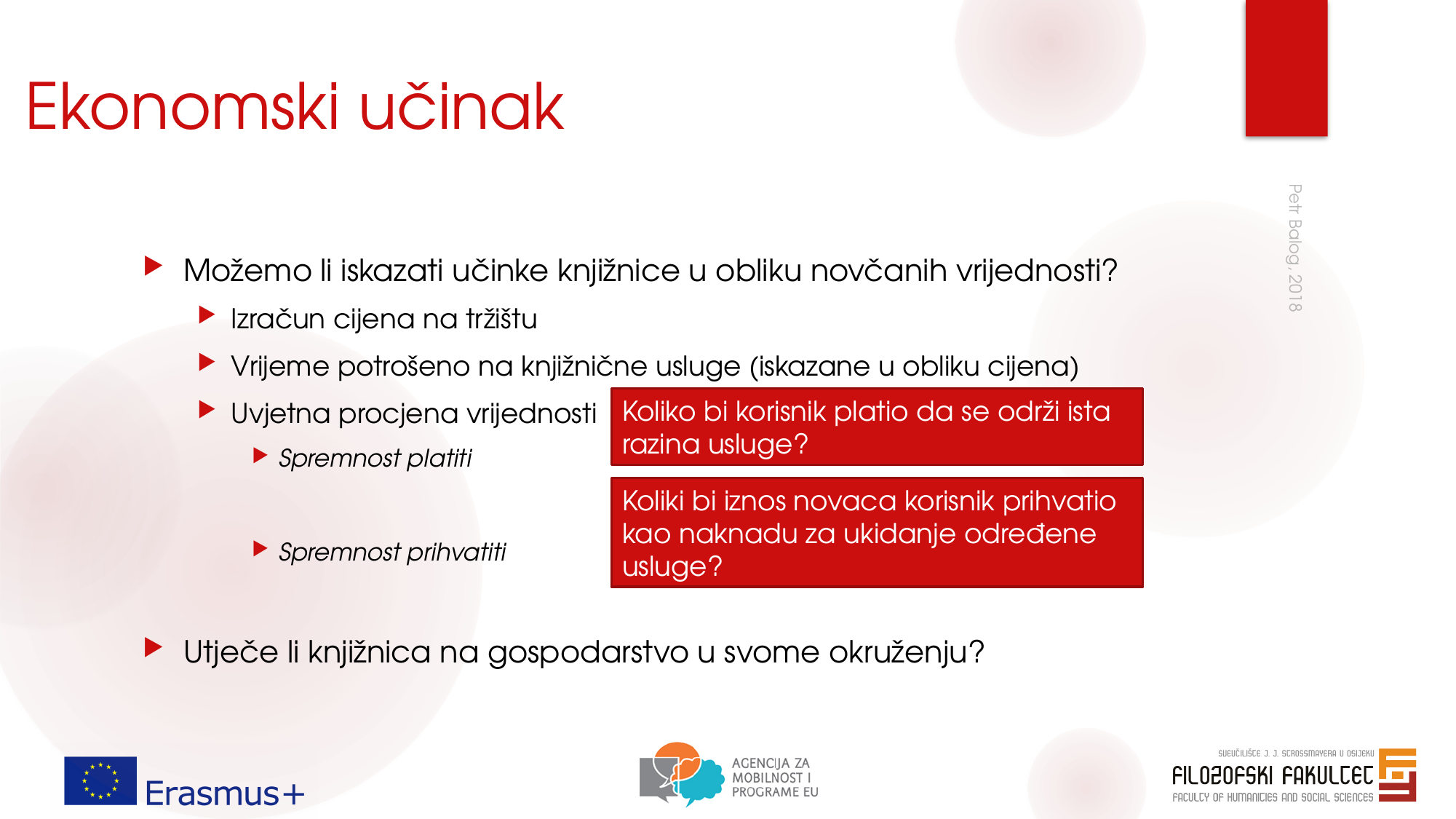

# Ekonomski učinak
Možemo li iskazati učinke knjižnice u obliku novčanih vrijednosti?
Izračun cijena na tržištu
Vrijeme potrošeno na knjižnične usluge (iskazane u obliku cijena)
Uvjetna procjena vrijednosti
Spremnost platiti

Spremnost prihvatiti

Utječe li knjižnica na gospodarstvo u svome okruženju?
Petr Balog, 2018
Koliko bi korisnik platio da se održi ista razina usluge?
Koliki bi iznos novaca korisnik prihvatio kao naknadu za ukidanje određene usluge?